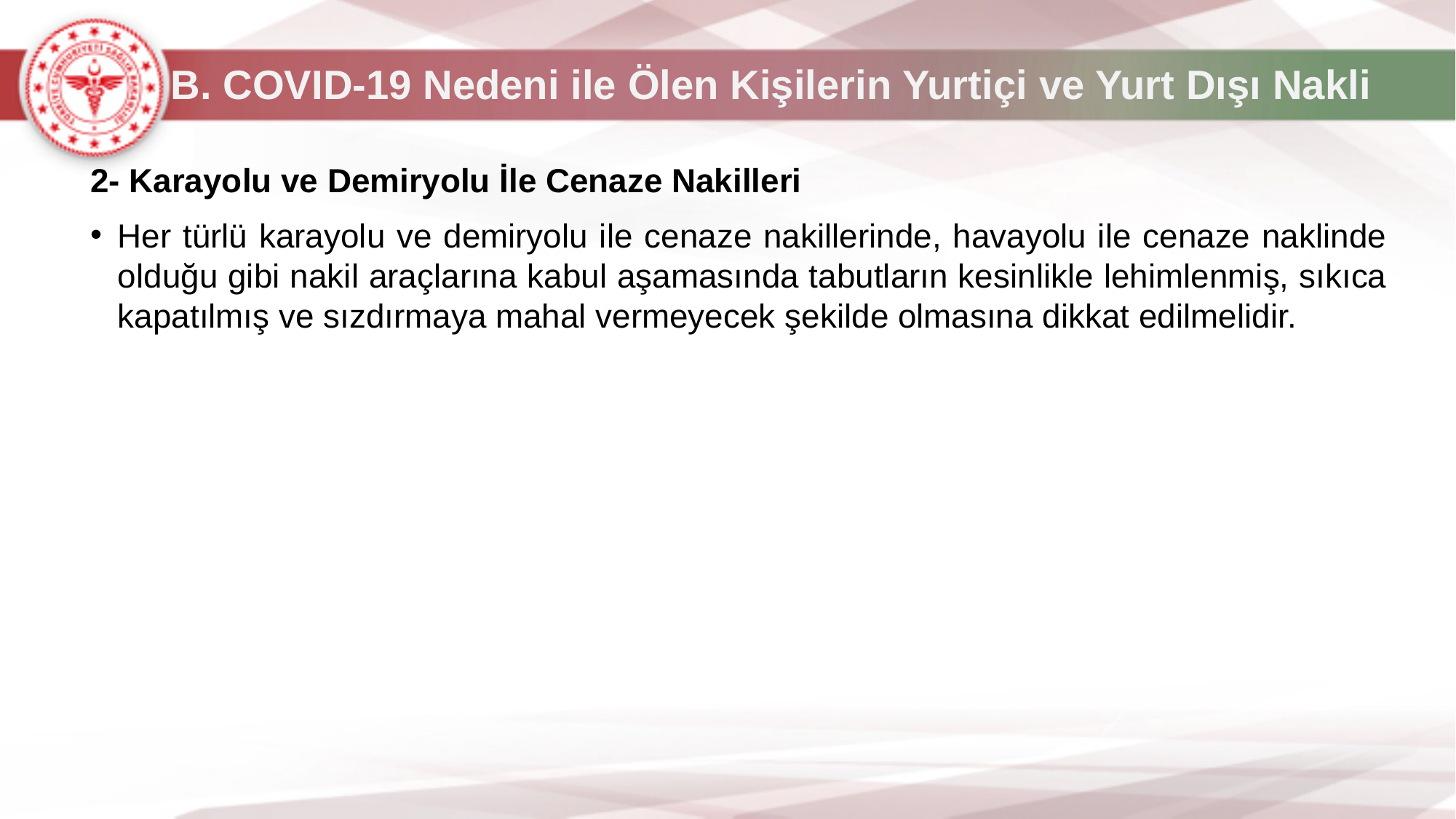

# B. COVID-19 Nedeni ile Ölen Kişilerin Yurtiçi ve Yurt Dışı Nakli
2- Karayolu ve Demiryolu İle Cenaze Nakilleri
Her türlü karayolu ve demiryolu ile cenaze nakillerinde, havayolu ile cenaze naklinde olduğu gibi nakil araçlarına kabul aşamasında tabutların kesinlikle lehimlenmiş, sıkıca kapatılmış ve sızdırmaya mahal vermeyecek şekilde olmasına dikkat edilmelidir.